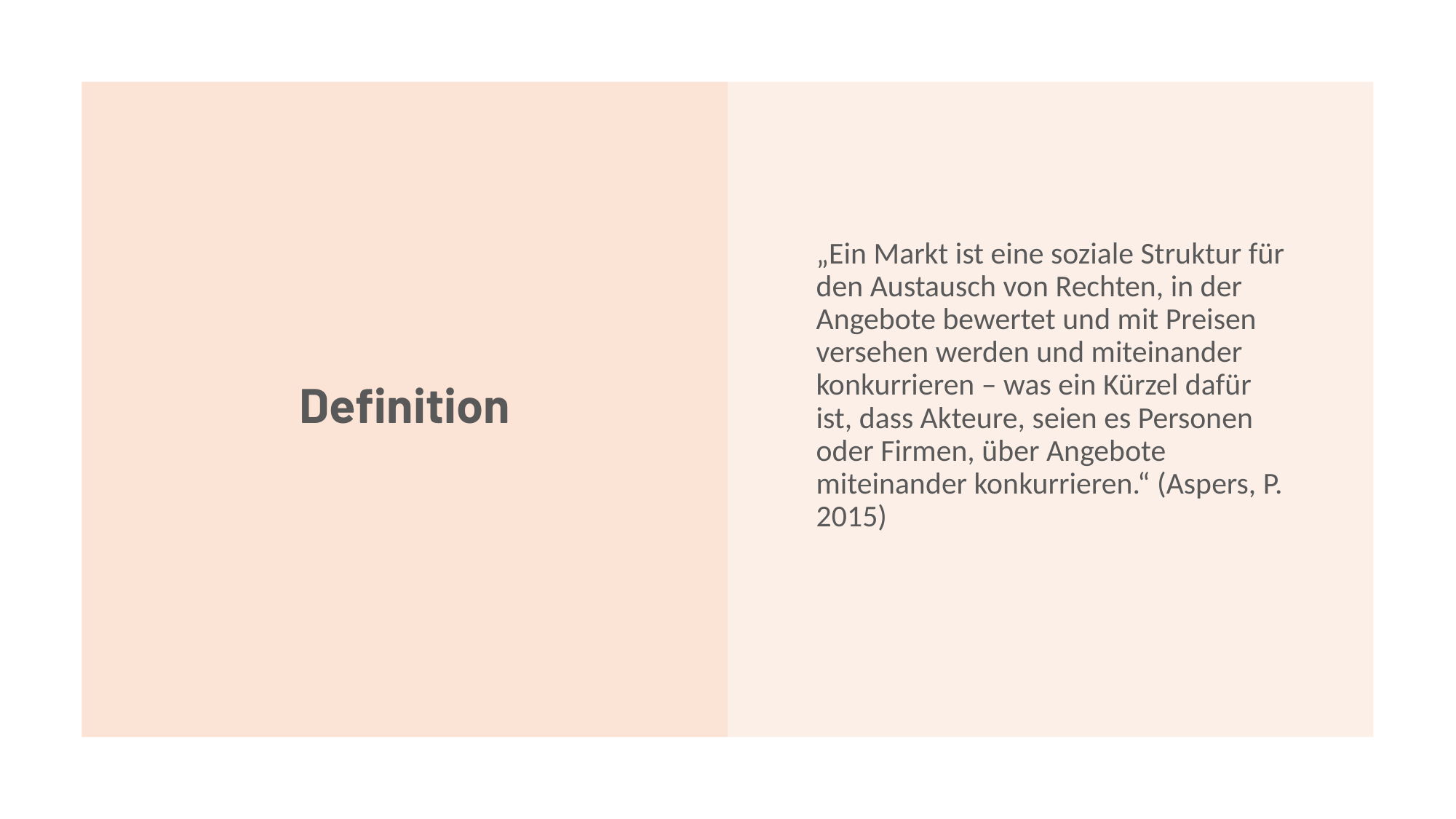

# Definition
„Ein Markt ist eine soziale Struktur für den Austausch von Rechten, in der Angebote bewertet und mit Preisen versehen werden und miteinander konkurrieren – was ein Kürzel dafür ist, dass Akteure, seien es Personen oder Firmen, über Angebote miteinander konkurrieren.“ (Aspers, P. 2015)